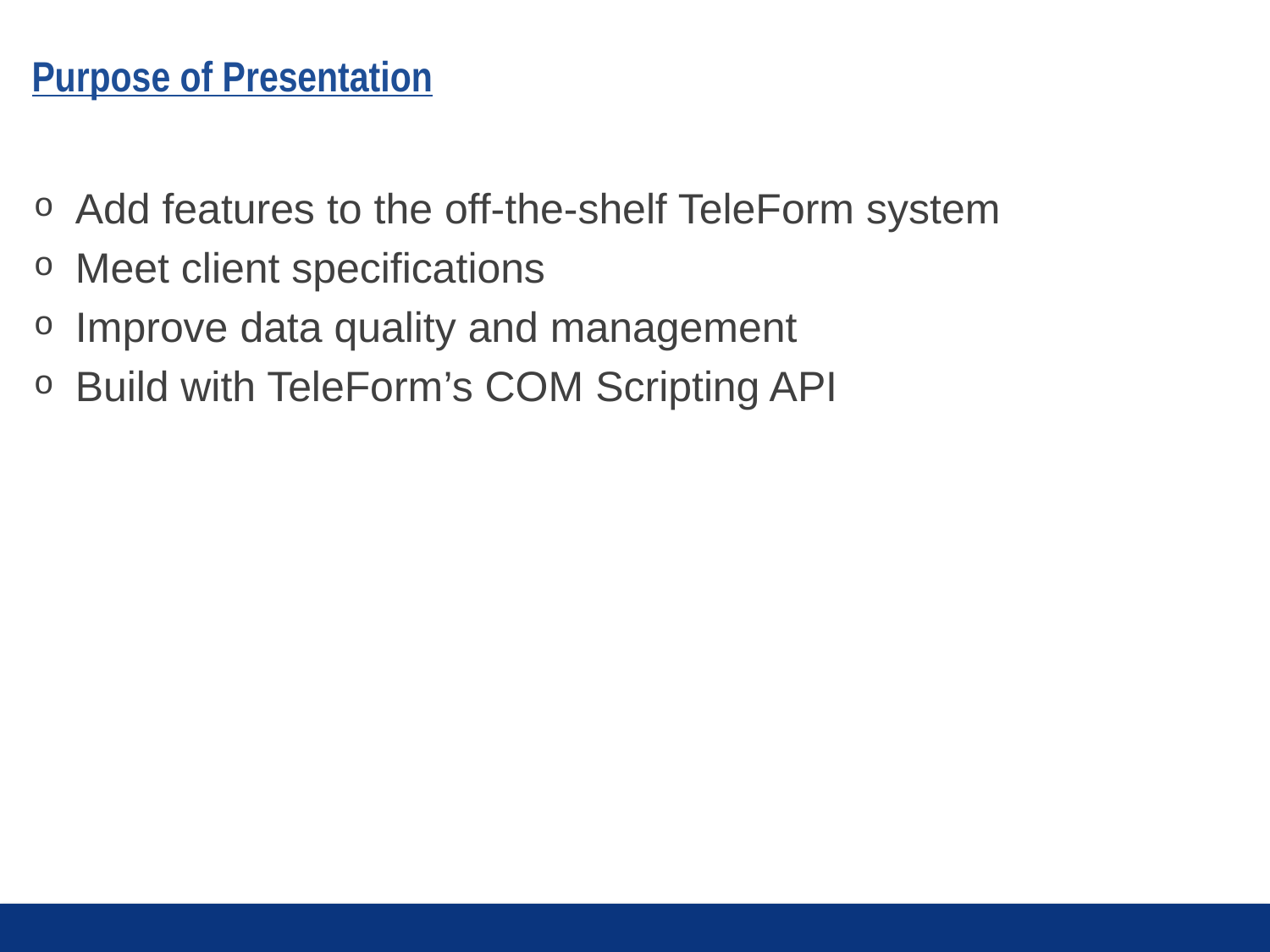

# Purpose of Presentation
Add features to the off-the-shelf TeleForm system
Meet client specifications
Improve data quality and management
Build with TeleForm’s COM Scripting API